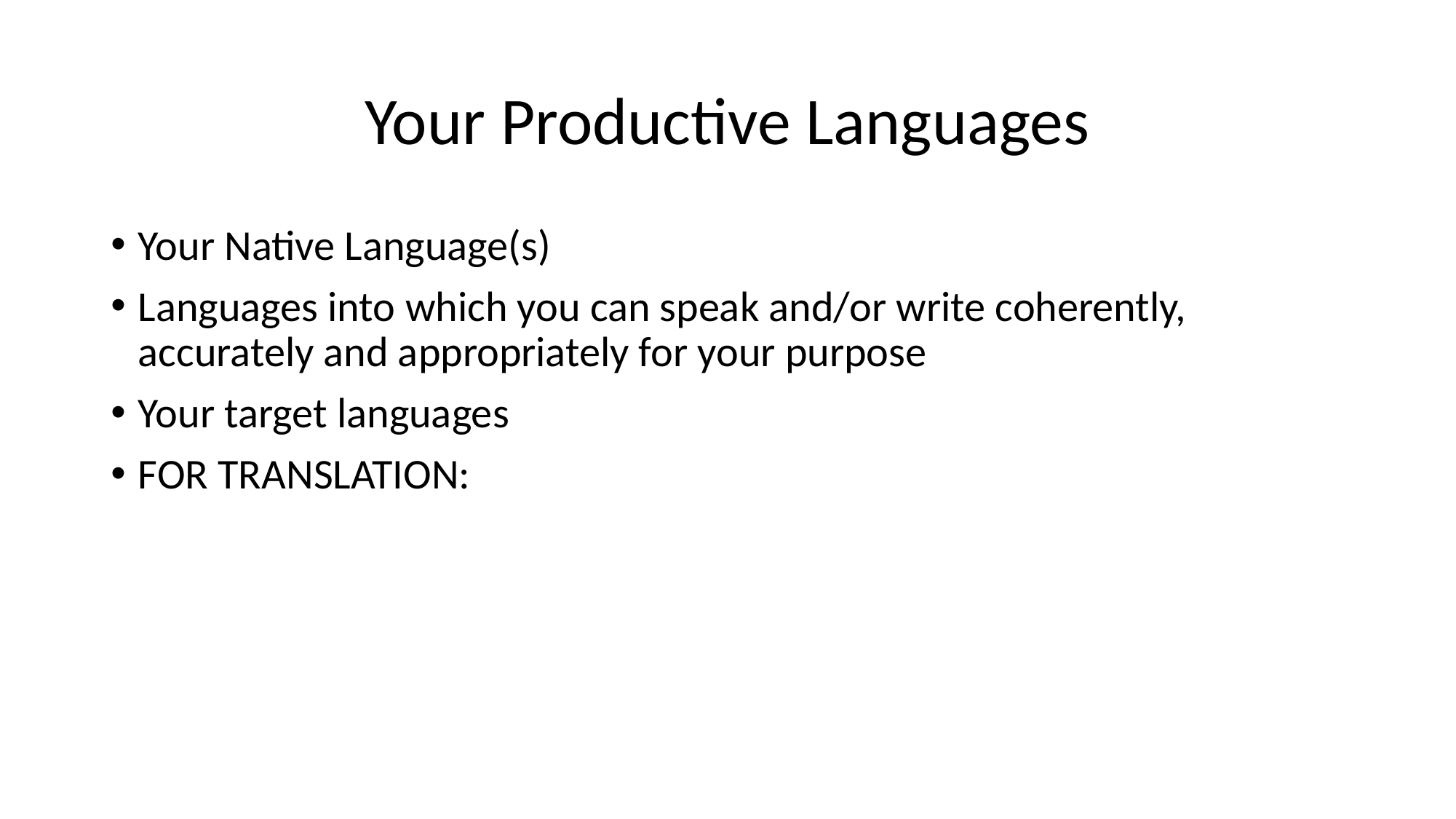

# Your Productive Languages
Your Native Language(s)
Languages into which you can speak and/or write coherently, accurately and appropriately for your purpose
Your target languages
FOR TRANSLATION: